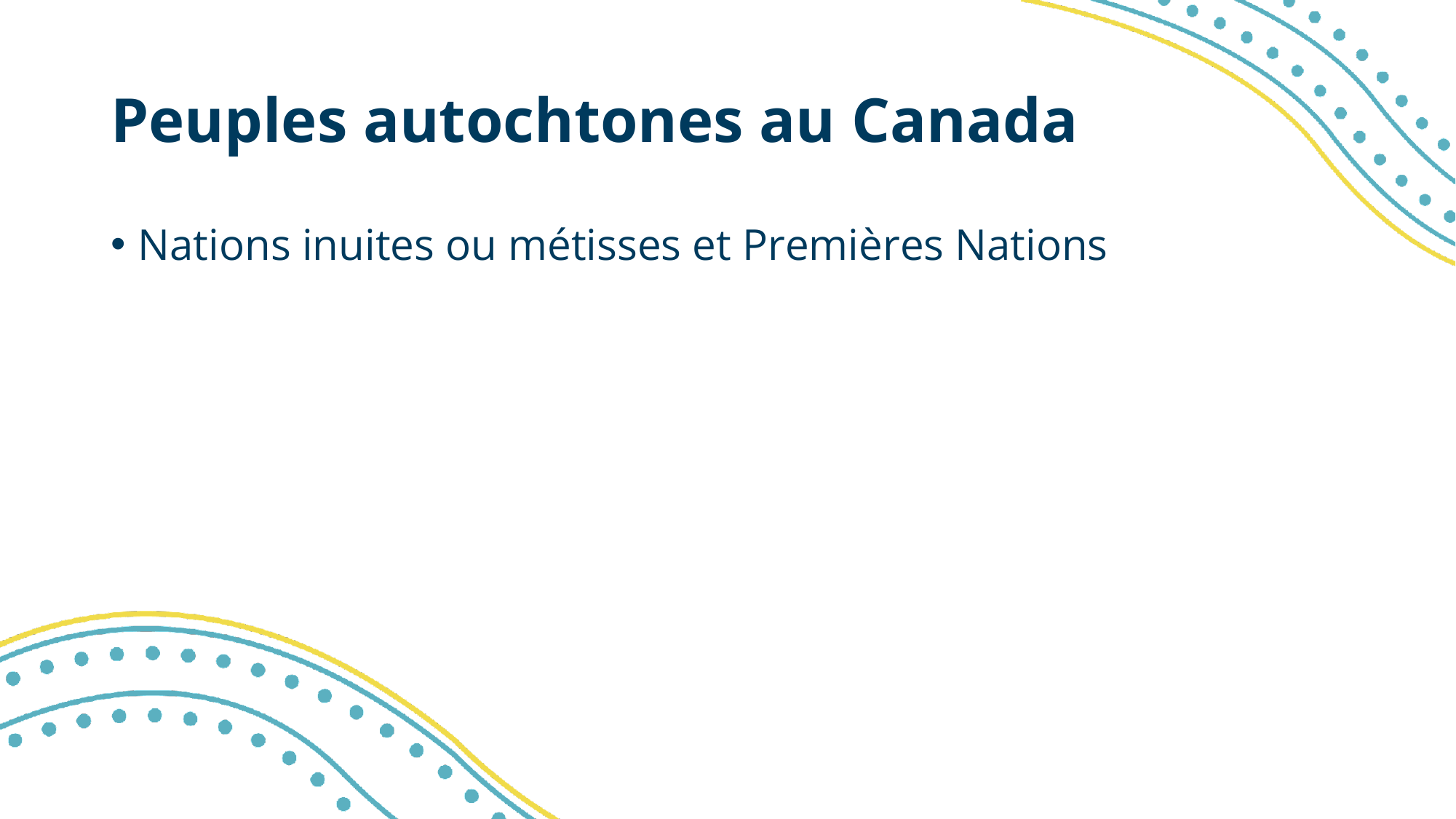

# Peuples autochtones au Canada
Nations inuites ou métisses et Premières Nations